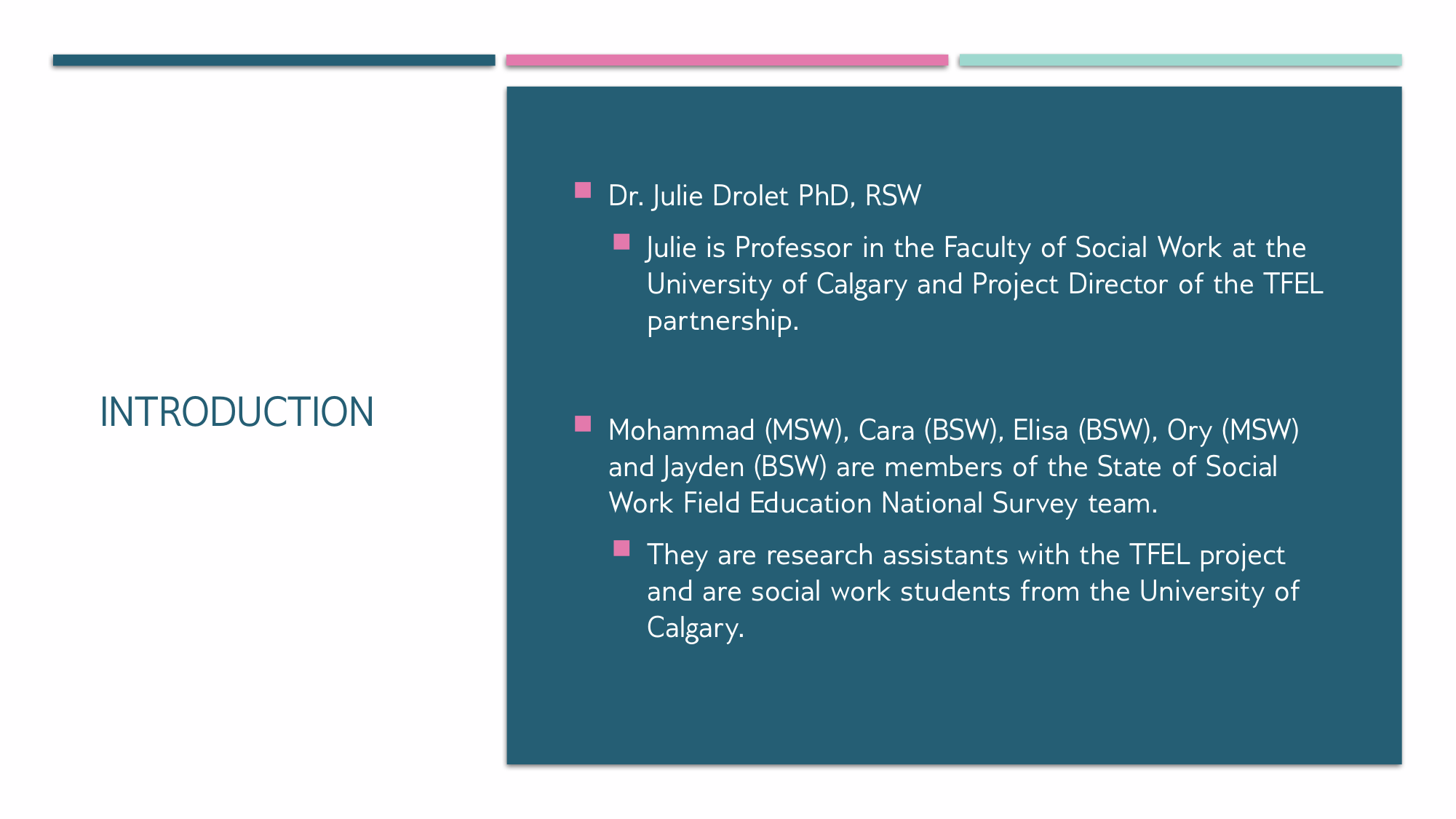

# Introduction
Dr. Julie Drolet PhD, RSW
Julie is Professor in the Faculty of Social Work at the University of Calgary and Project Director of the TFEL partnership.

Mohammad (MSW), Cara (BSW), Elisa (BSW), Ory (MSW) and Jayden (BSW) are members of the State of Social Work Field Education National Survey team.
They are research assistants with the TFEL project and are social work students from the University of Calgary.